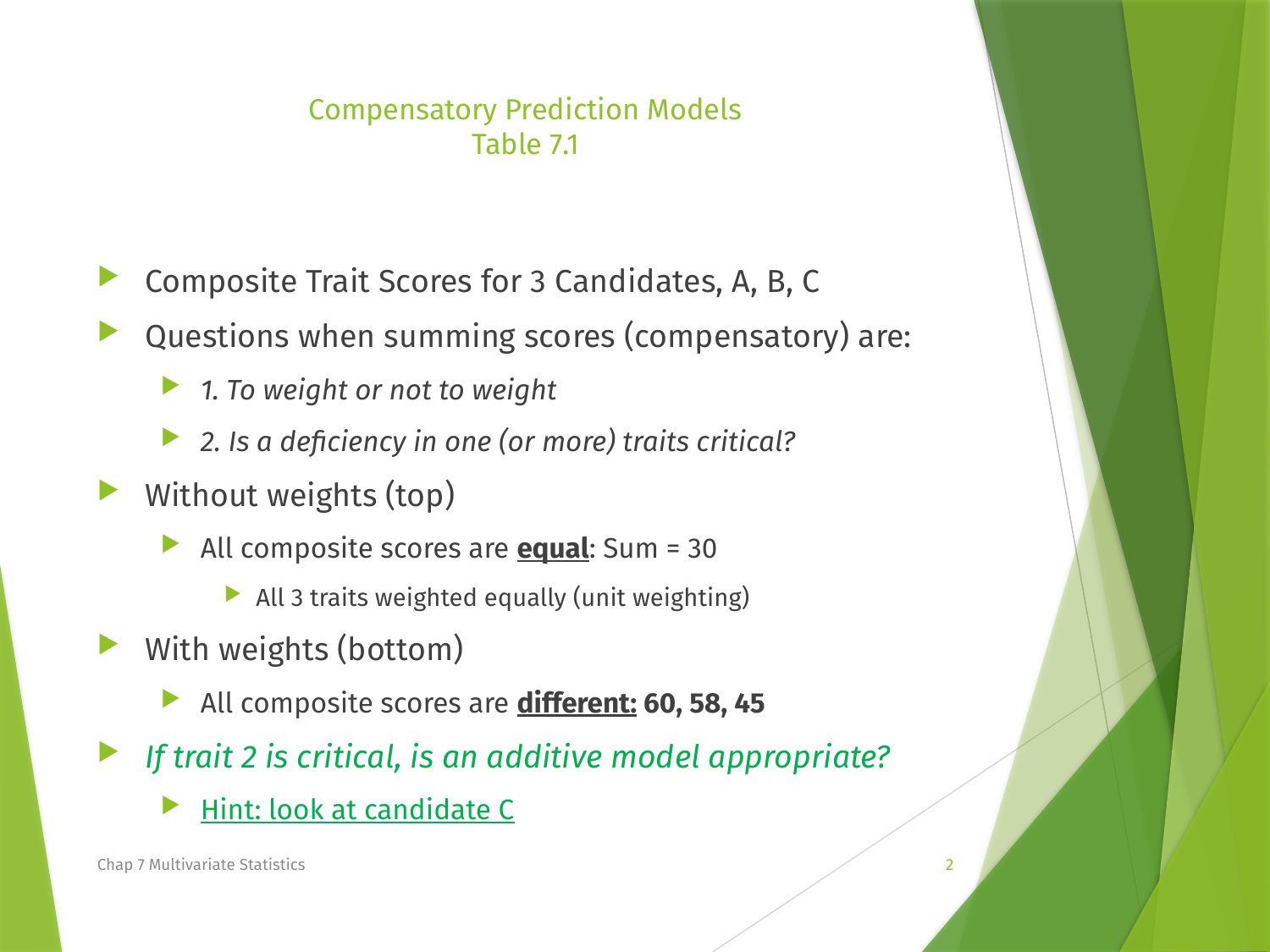

# Compensatory Prediction Models Table 7.1
Composite Trait Scores for 3 Candidates, A, B, C
Questions when summing scores (compensatory) are:
1. To weight or not to weight
2. Is a deficiency in one (or more) traits critical?
Without weights (top)
All composite scores are equal: Sum = 30
All 3 traits weighted equally (unit weighting)
With weights (bottom)
All composite scores are different: 60, 58, 45
If trait 2 is critical, is an additive model appropriate?
Hint: look at candidate C
Chap 7 Multivariate Statistics
2